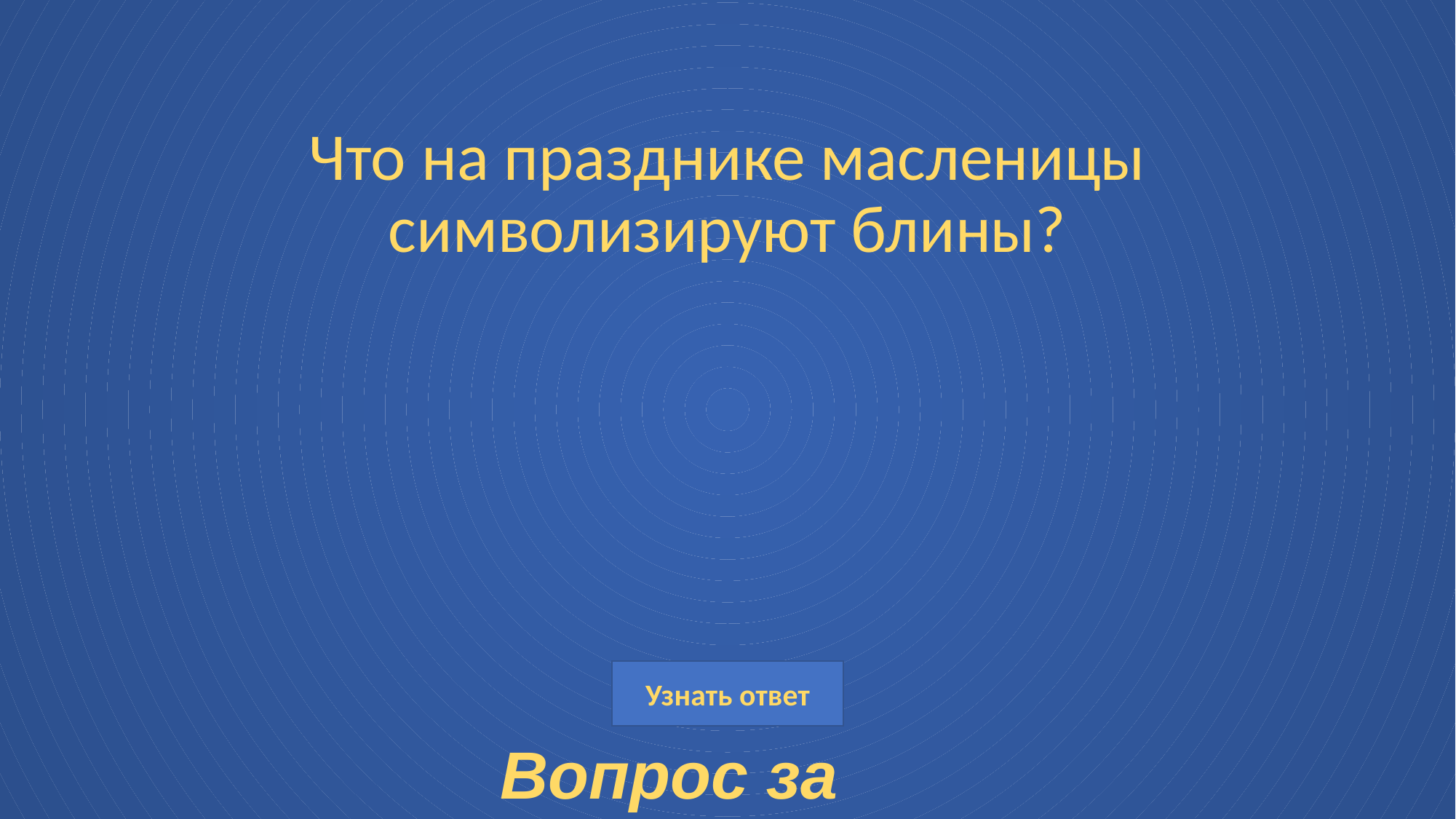

# Что на празднике масленицы символизируют блины?
Вопрос за 600